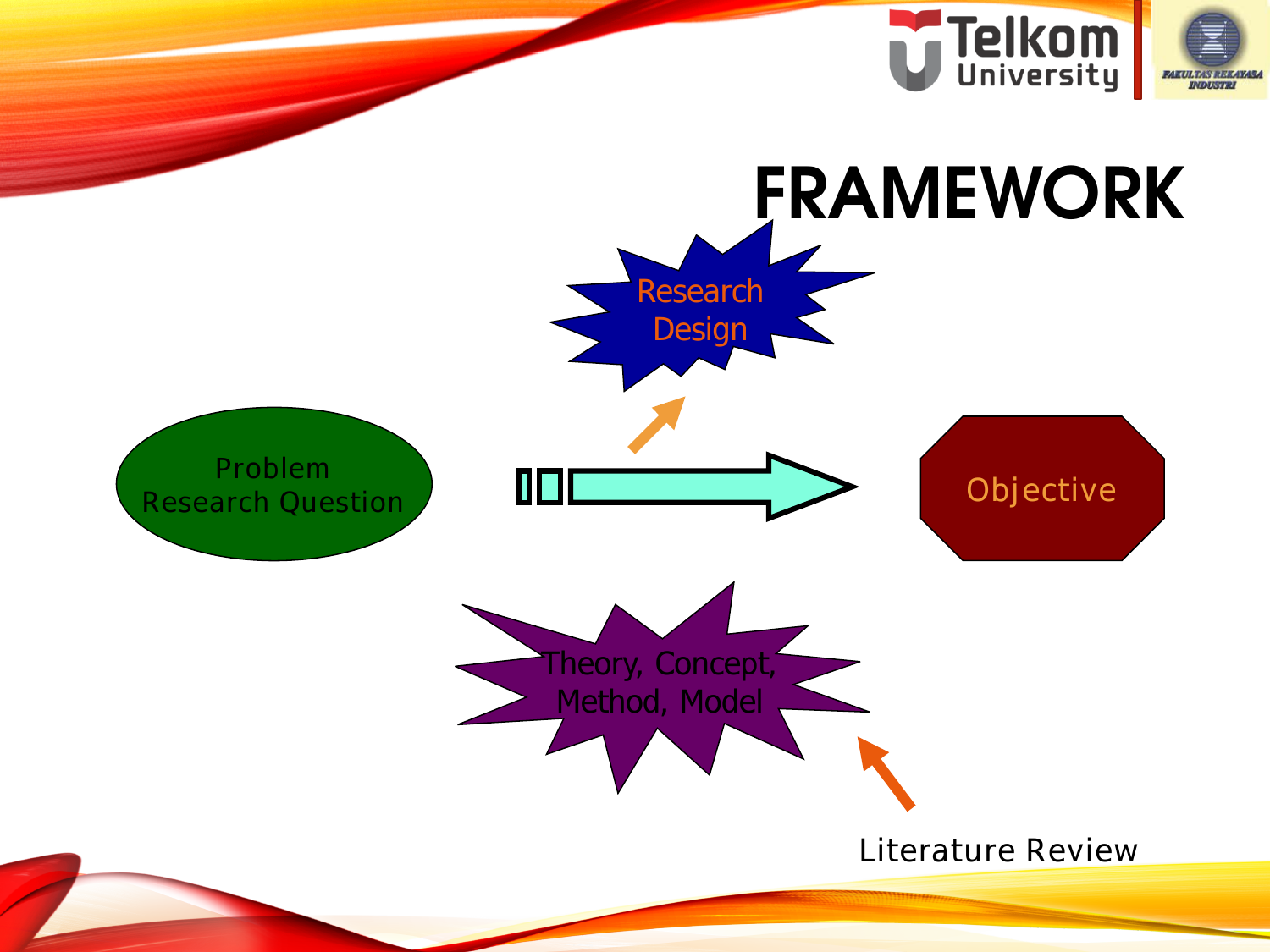

# Framework
Research
Design

Problem
Research Question
Objective

Theory, Concept,
Method, Model

Literature Review